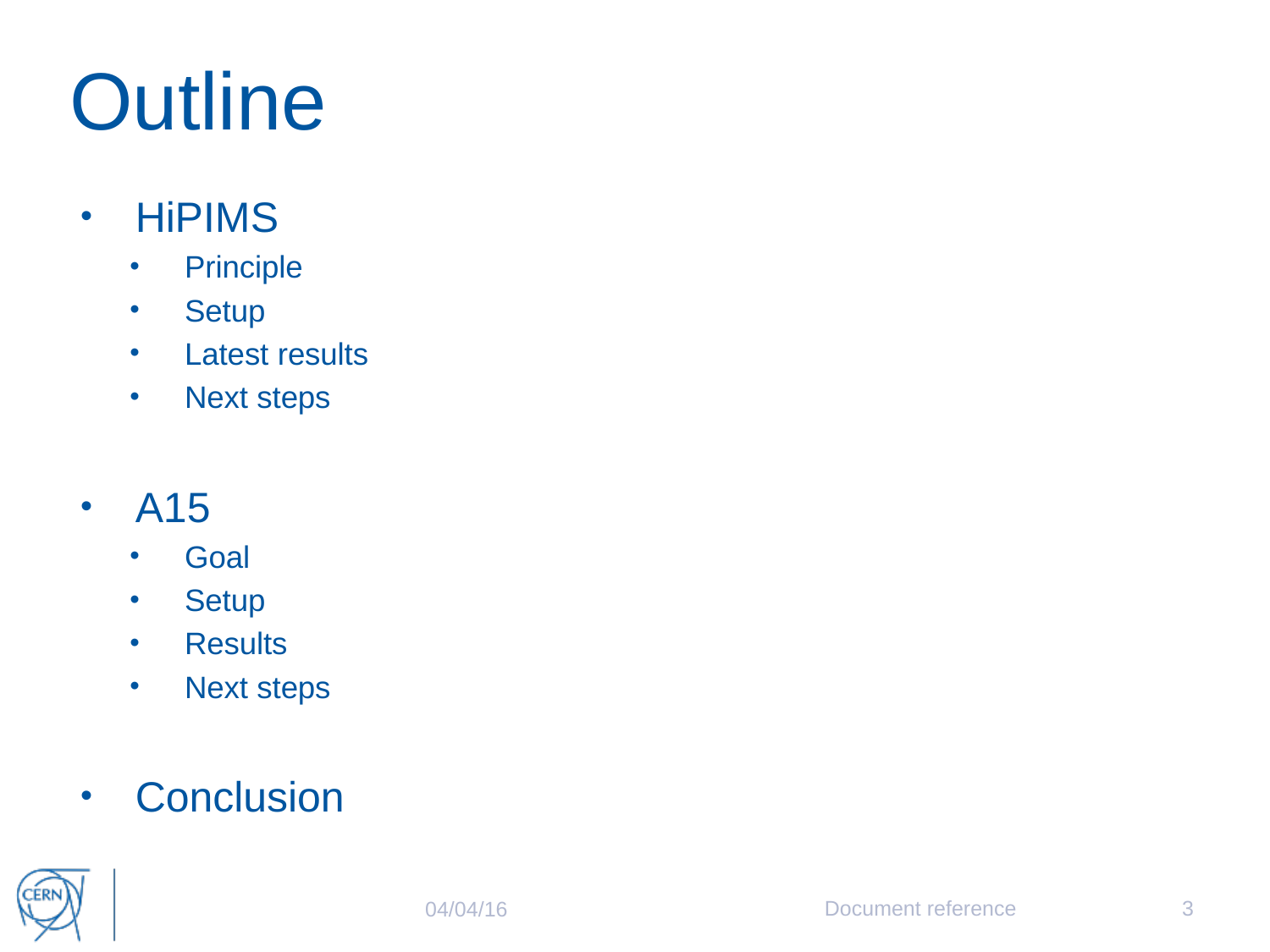

# Outline
HiPIMS
Principle
Setup
Latest results
Next steps

A15
Goal
Setup
Results
Next steps

Conclusion
Document reference
3
04/04/16